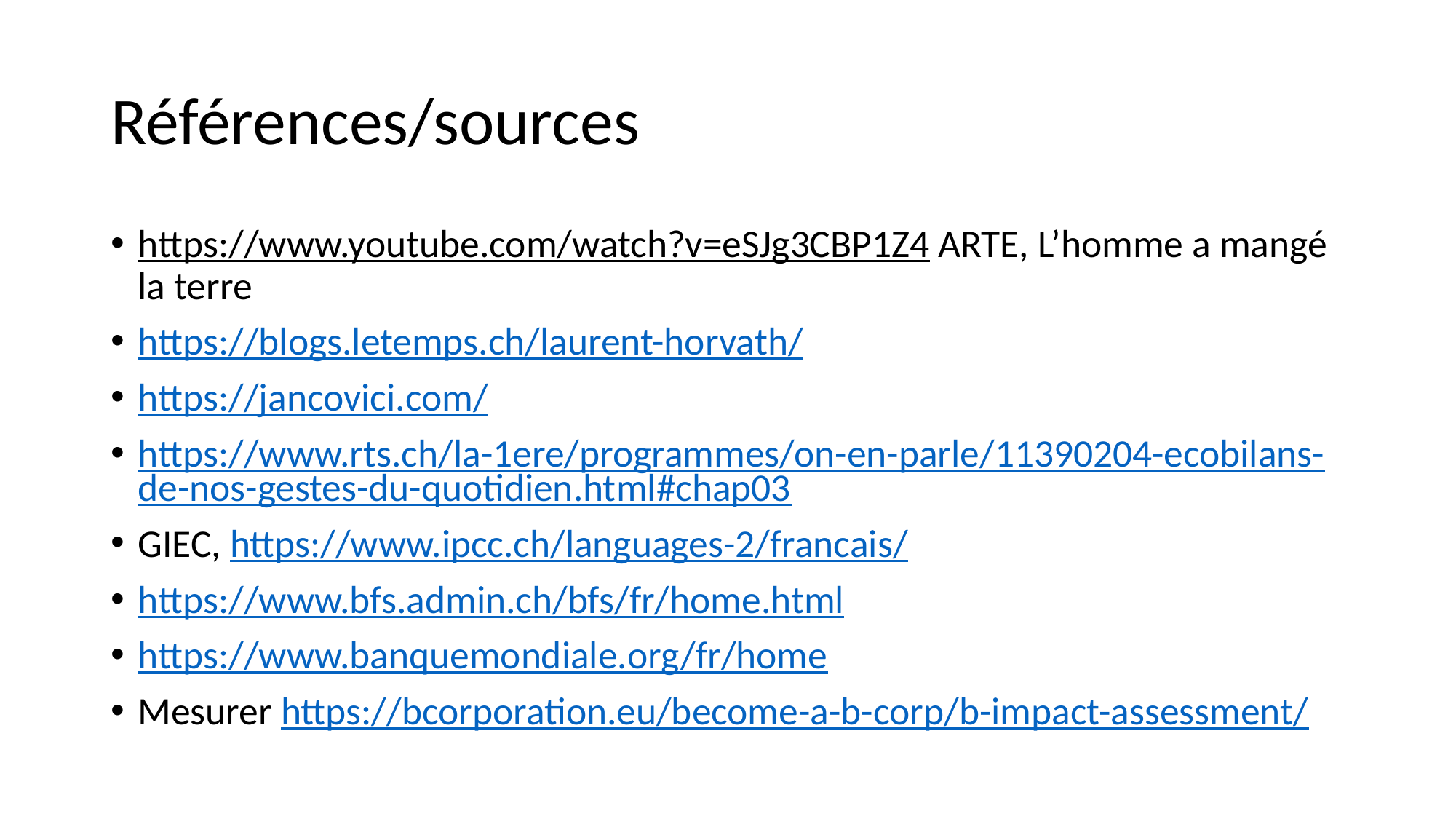

# Références/sources
https://www.youtube.com/watch?v=eSJg3CBP1Z4 ARTE, L’homme a mangé la terre
https://blogs.letemps.ch/laurent-horvath/
https://jancovici.com/
https://www.rts.ch/la-1ere/programmes/on-en-parle/11390204-ecobilans-de-nos-gestes-du-quotidien.html#chap03
GIEC, https://www.ipcc.ch/languages-2/francais/
https://www.bfs.admin.ch/bfs/fr/home.html
https://www.banquemondiale.org/fr/home
Mesurer https://bcorporation.eu/become-a-b-corp/b-impact-assessment/